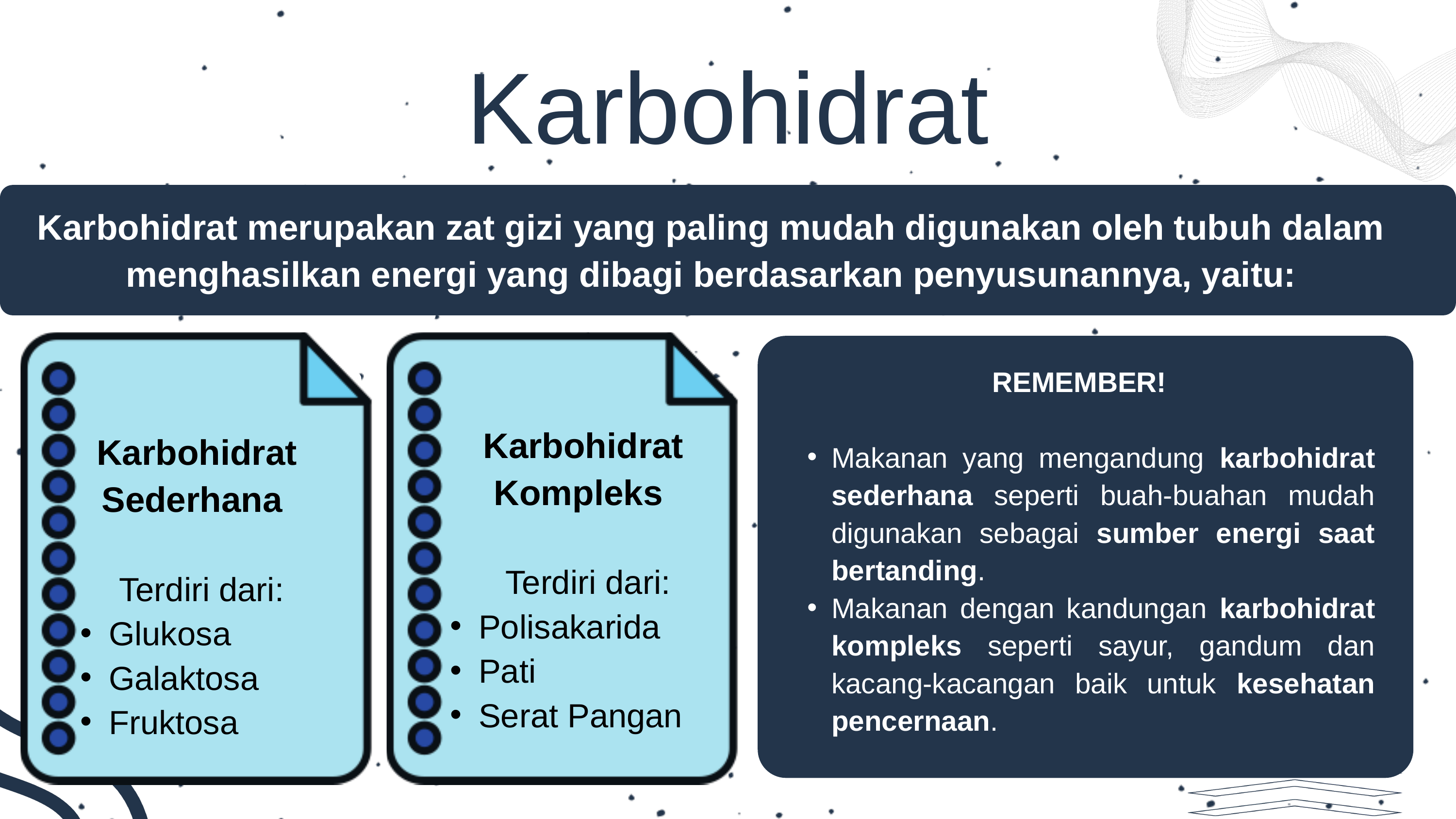

Karbohidrat

Karbohidrat merupakan zat gizi yang paling mudah digunakan oleh tubuh dalam menghasilkan energi yang dibagi berdasarkan penyusunannya, yaitu:
Lorem ipsum dolor sit amet, consectetur adipiscing elit, sed do eiusmod.
Lorem ipsum dolor sit amet, consectetur adipiscing elit, sed do eiusmod.

REMEMBER!

Makanan yang mengandung karbohidrat sederhana seperti buah-buahan mudah digunakan sebagai sumber energi saat bertanding.
Makanan dengan kandungan karbohidrat kompleks seperti sayur, gandum dan kacang-kacangan baik untuk kesehatan pencernaan.
Karbohidrat Kompleks

 Terdiri dari:
Polisakarida
Pati
Serat Pangan
Karbohidrat Sederhana

 Terdiri dari:
Glukosa
Galaktosa
Fruktosa